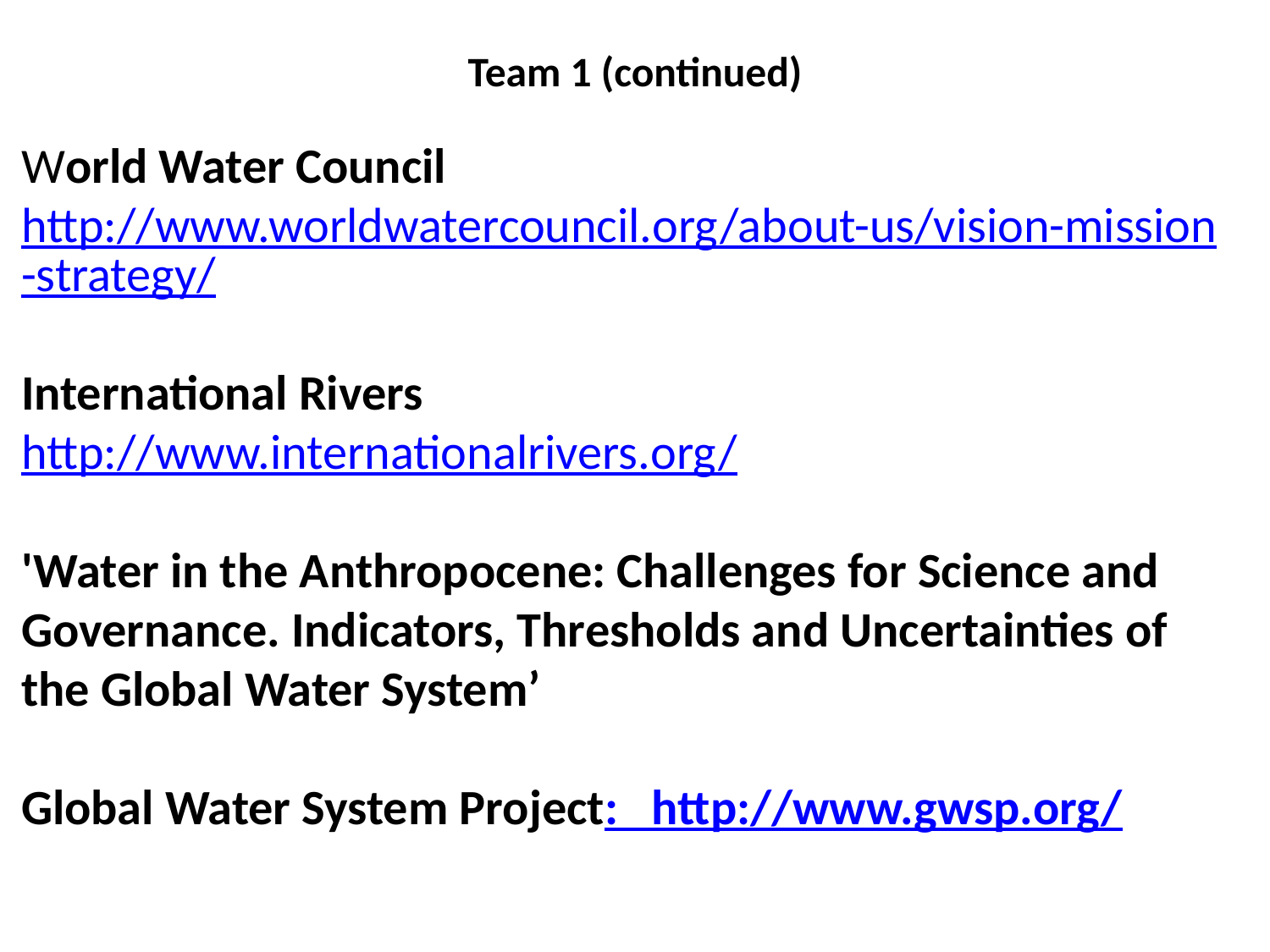

# Team 1 (continued)
World Water Council
http://www.worldwatercouncil.org/about-us/vision-mission-strategy/

International Rivers
http://www.internationalrivers.org/

'Water in the Anthropocene: Challenges for Science and Governance. Indicators, Thresholds and Uncertainties of the Global Water System’

Global Water System Project:   http://www.gwsp.org/